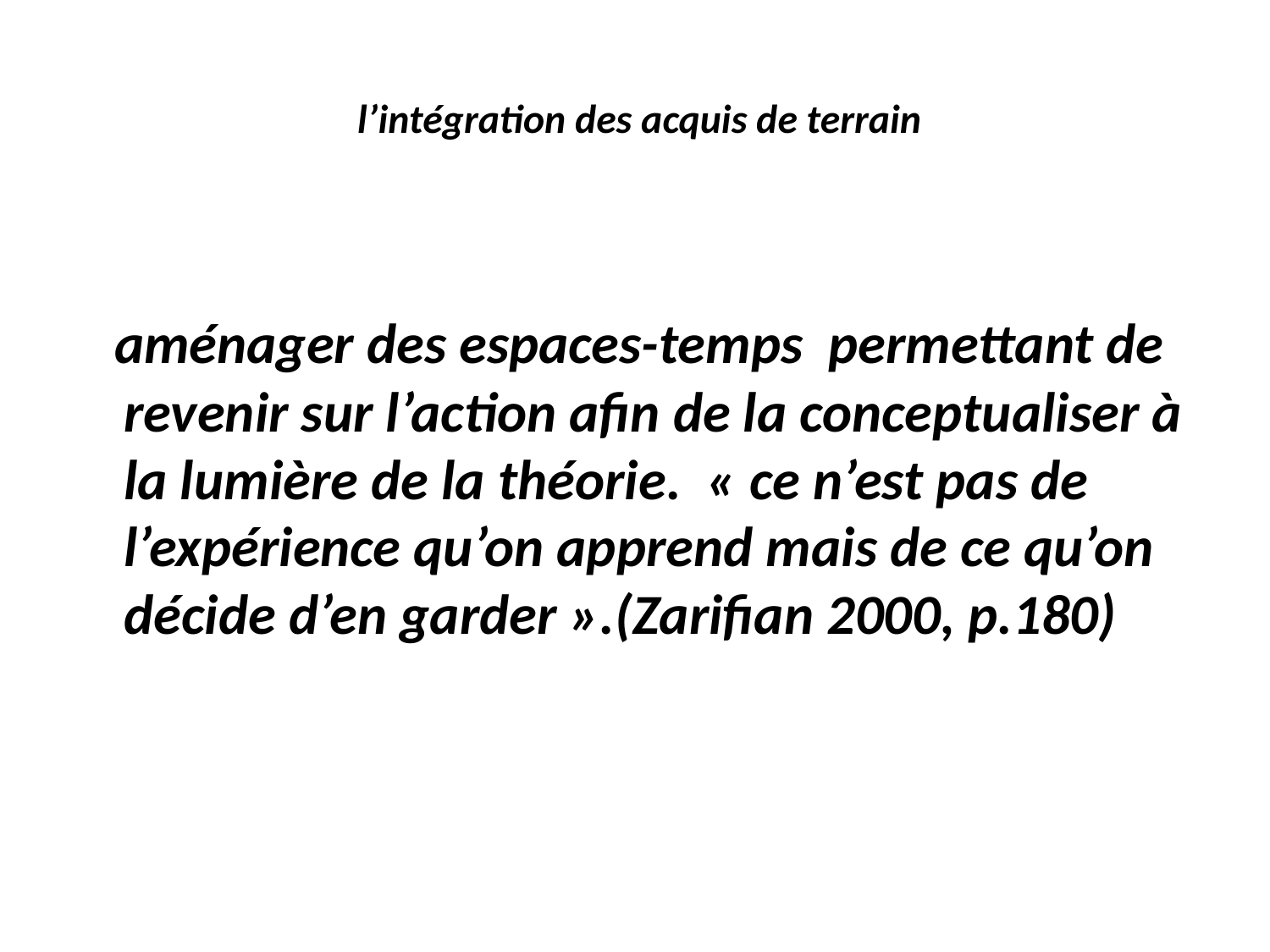

# l’intégration des acquis de terrain

   aménager des espaces-temps  permettant de revenir sur l’action afin de la conceptualiser à la lumière de la théorie.  « ce n’est pas de l’expérience qu’on apprend mais de ce qu’on décide d’en garder ».(Zarifian 2000, p.180)